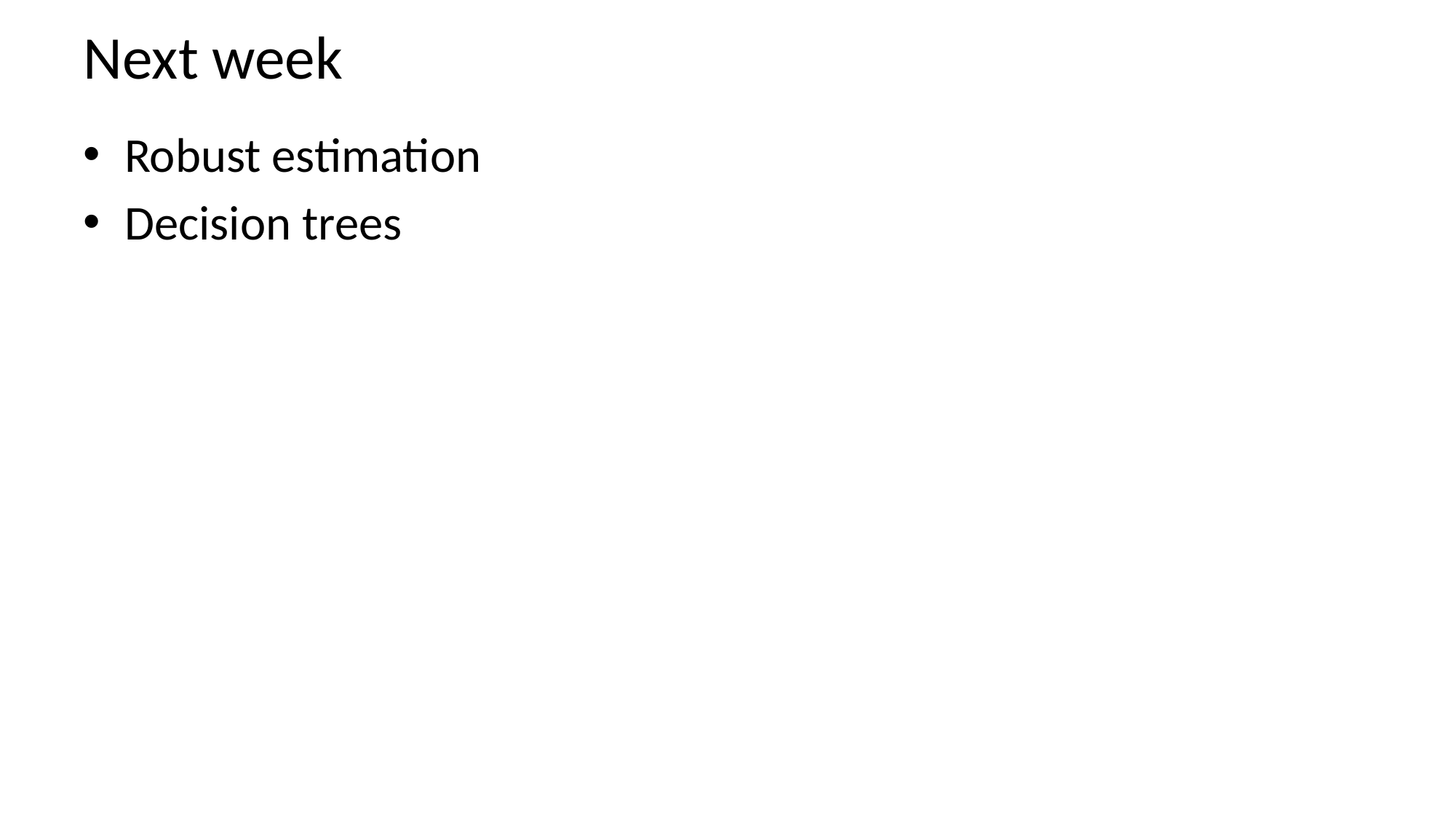

# Next week
Robust estimation
Decision trees